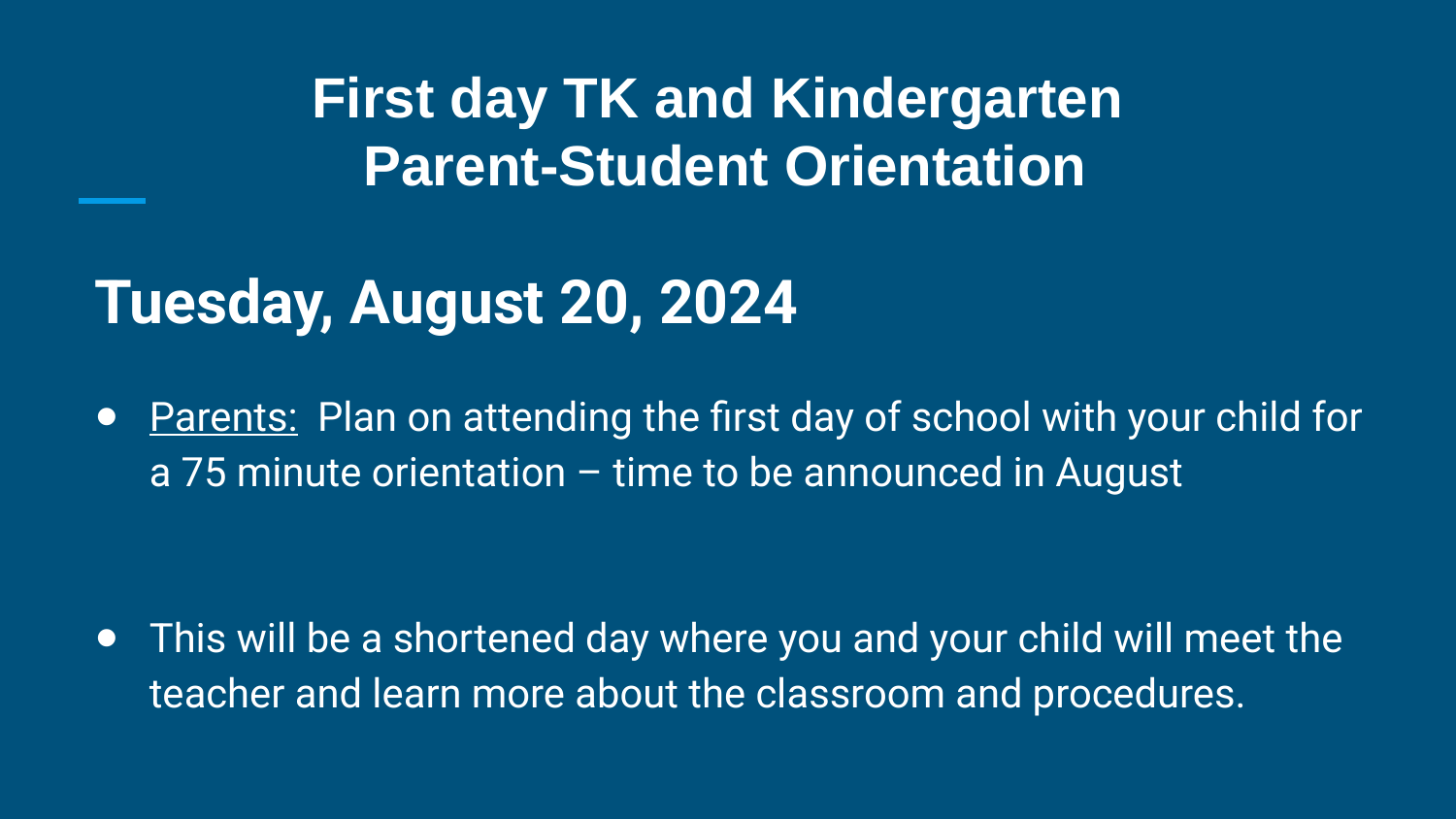

# First day TK and Kindergarten  Parent-Student Orientation
Tuesday, August 20, 2024
Parents:  Plan on attending the first day of school with your child for a 75 minute orientation – time to be announced in August

This will be a shortened day where you and your child will meet the teacher and learn more about the classroom and procedures.